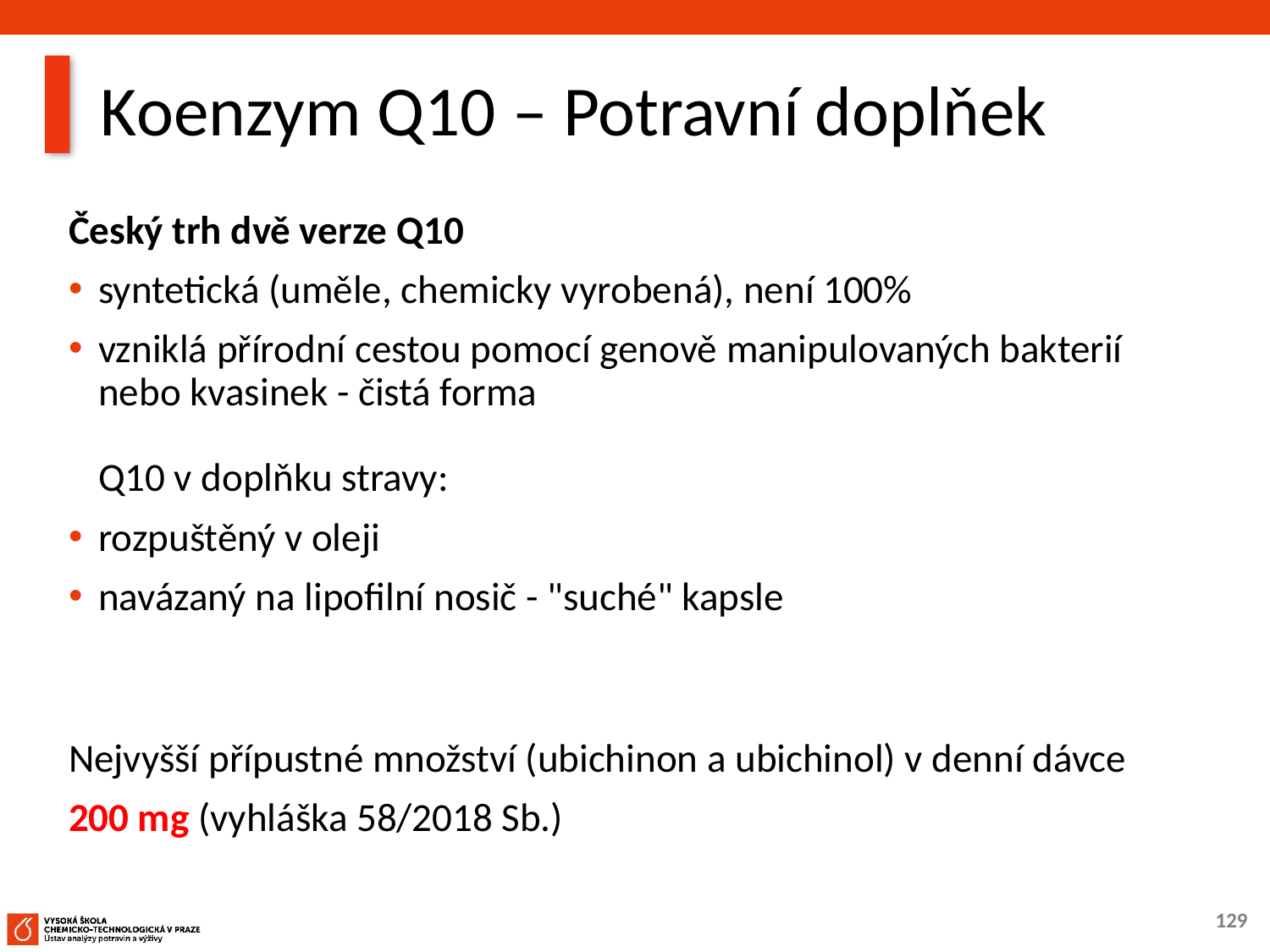

# Koenzym Q10 – Potravní doplňek
Český trh dvě verze Q10
syntetická (uměle, chemicky vyrobená), není 100%
vzniklá přírodní cestou pomocí genově manipulovaných bakterií nebo kvasinek - čistá forma
Q10 v doplňku stravy:
rozpuštěný v oleji
navázaný na lipofilní nosič - "suché" kapsle

Nejvyšší přípustné množství (ubichinon a ubichinol) v denní dávce
200 mg (vyhláška 58/2018 Sb.)